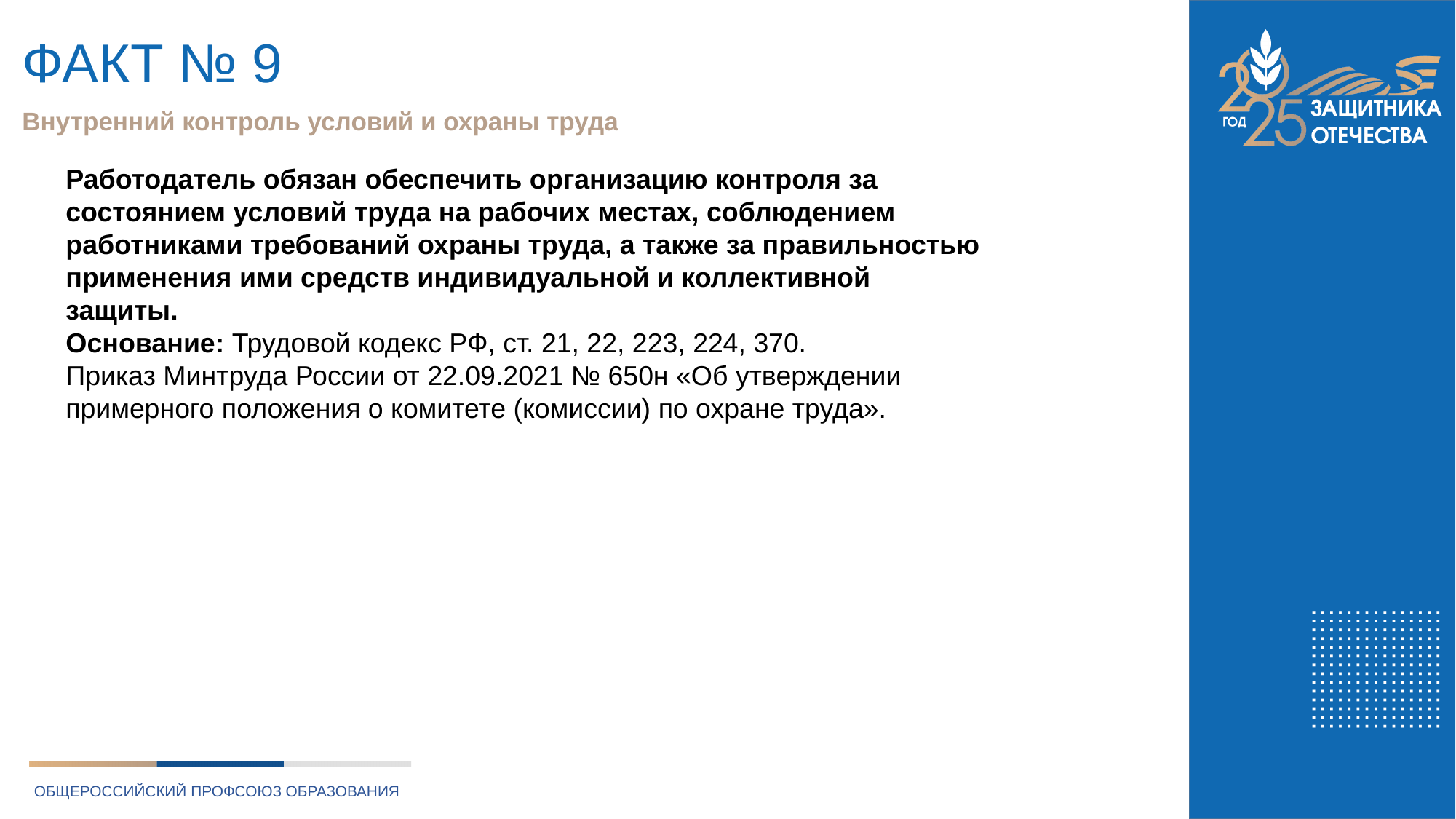

# ФАКТ № 9
Внутренний контроль условий и охраны труда
Работодатель обязан обеспечить организацию контроля за состоянием условий труда на рабочих местах, соблюдением работниками требований охраны труда, а также за правильностью применения ими средств индивидуальной и коллективной защиты.
Основание: Трудовой кодекс РФ, ст. 21, 22, 223, 224, 370.
Приказ Минтруда России от 22.09.2021 № 650н «Об утверждении примерного положения о комитете (комиссии) по охране труда».